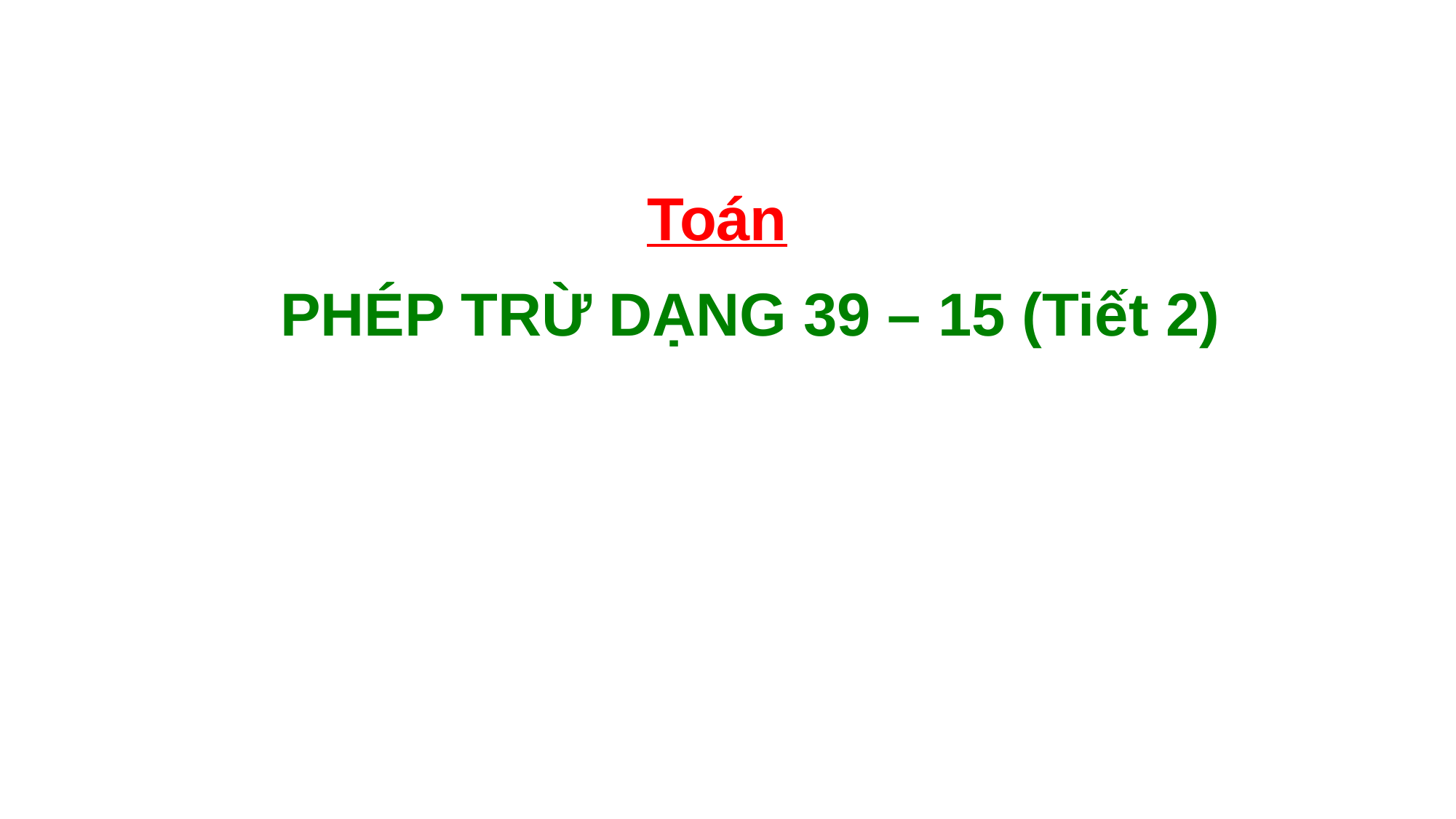

Toán
PHÉP TRỪ DẠNG 39 – 15 (Tiết 2)